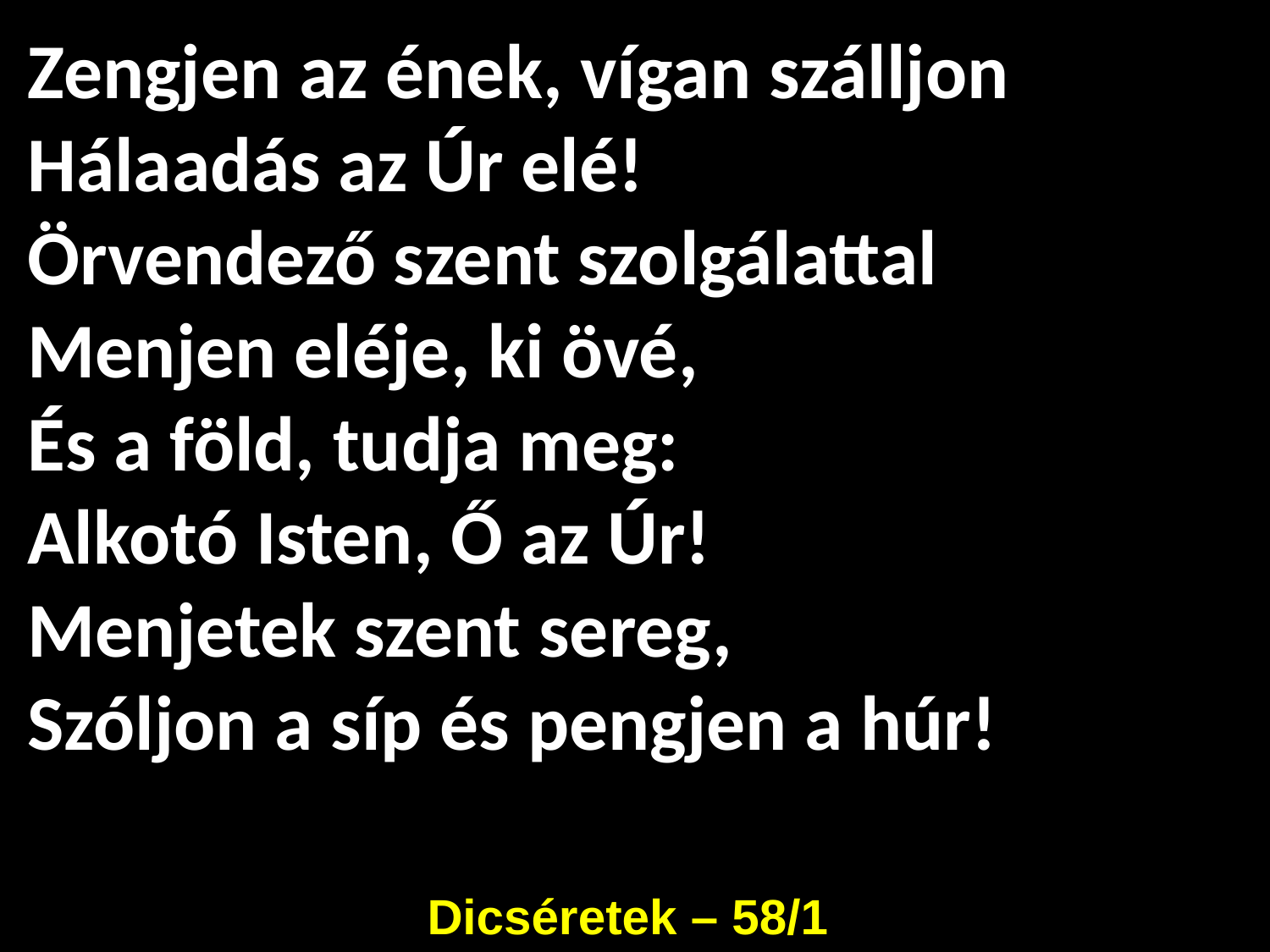

# Zengjen az ének, vígan szálljon Hálaadás az Úr elé! Örvendező szent szolgálattal Menjen eléje, ki övé, És a föld, tudja meg: Alkotó Isten, Ő az Úr! Menjetek szent sereg, Szóljon a síp és pengjen a húr!
Dicséretek – 58/1